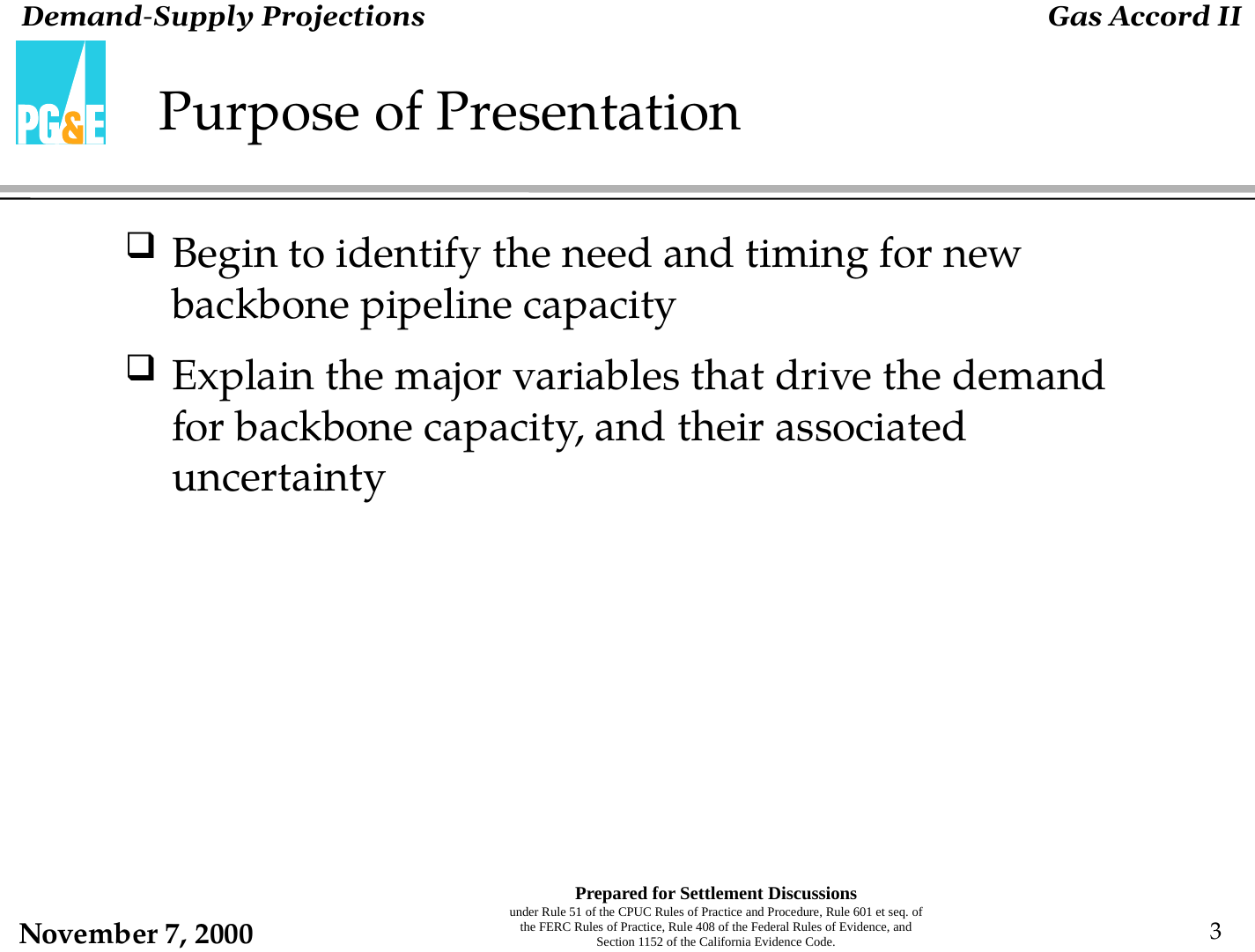

# Purpose of Presentation
Begin to identify the need and timing for new backbone pipeline capacity
Explain the major variables that drive the demand for backbone capacity, and their associated uncertainty

3